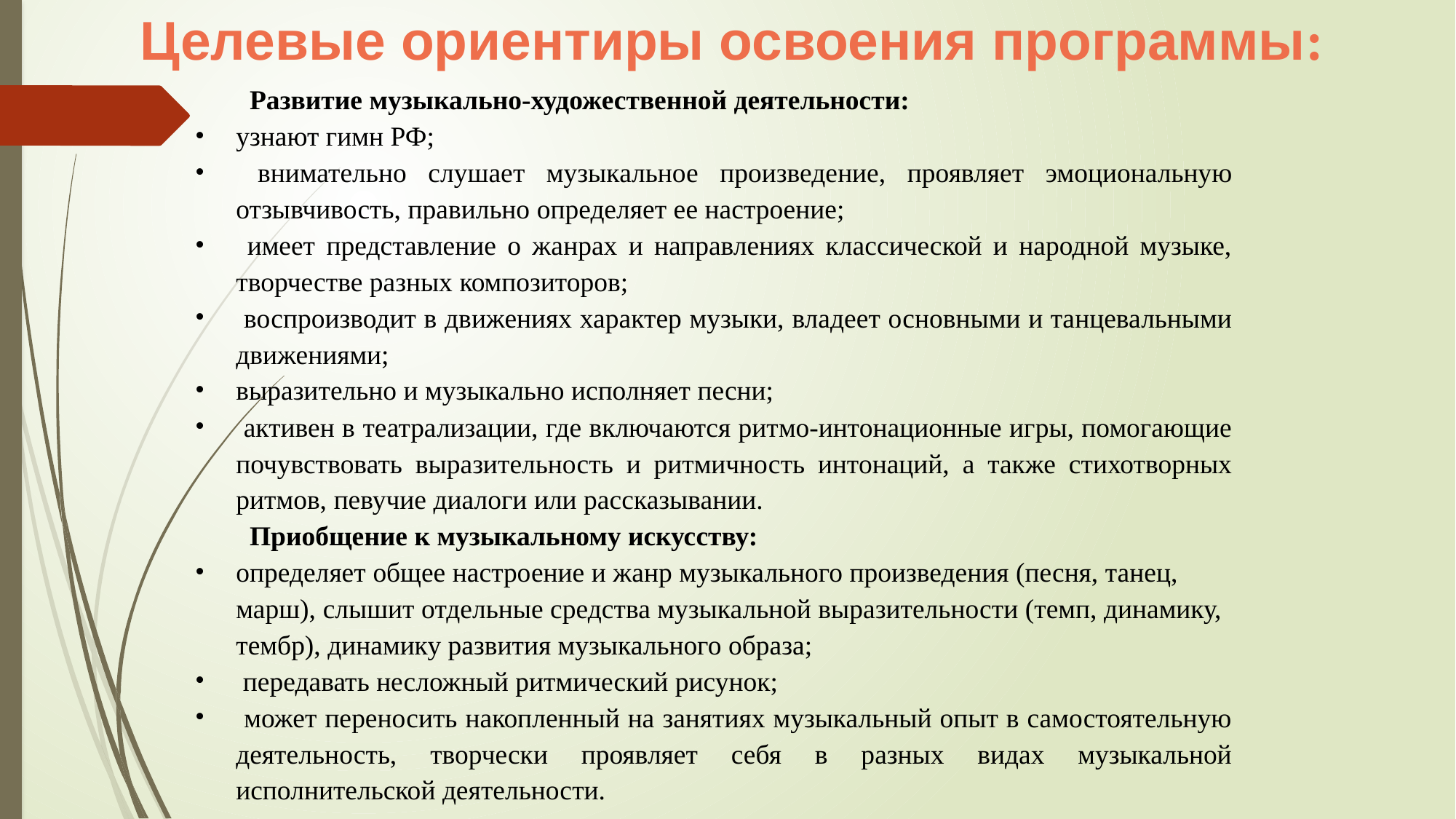

# Целевые ориентиры освоения программы:

Развитие музыкально-художественной деятельности:
узнают гимн РФ;
 внимательно слушает музыкальное произведение, проявляет эмоциональную отзывчивость, правильно определяет ее настроение;
 имеет представление о жанрах и направлениях классической и народной музыке, творчестве разных композиторов;
 воспроизводит в движениях характер музыки, владеет основными и танцевальными движениями;
выразительно и музыкально исполняет песни;
 активен в театрализации, где включаются ритмо-интонационные игры, помогающие почувствовать выразительность и ритмичность интонаций, а также стихотворных ритмов, певучие диалоги или рассказывании.
Приобщение к музыкальному искусству:
определяет общее настроение и жанр музыкального произведения (песня, танец, марш), слышит отдельные средства музыкальной выразительности (темп, динамику, тембр), динамику развития музыкального образа;
 передавать несложный ритмический рисунок;
 может переносить накопленный на занятиях музыкальный опыт в самостоятельную деятельность, творчески проявляет себя в разных видах музыкальной исполнительской деятельности.